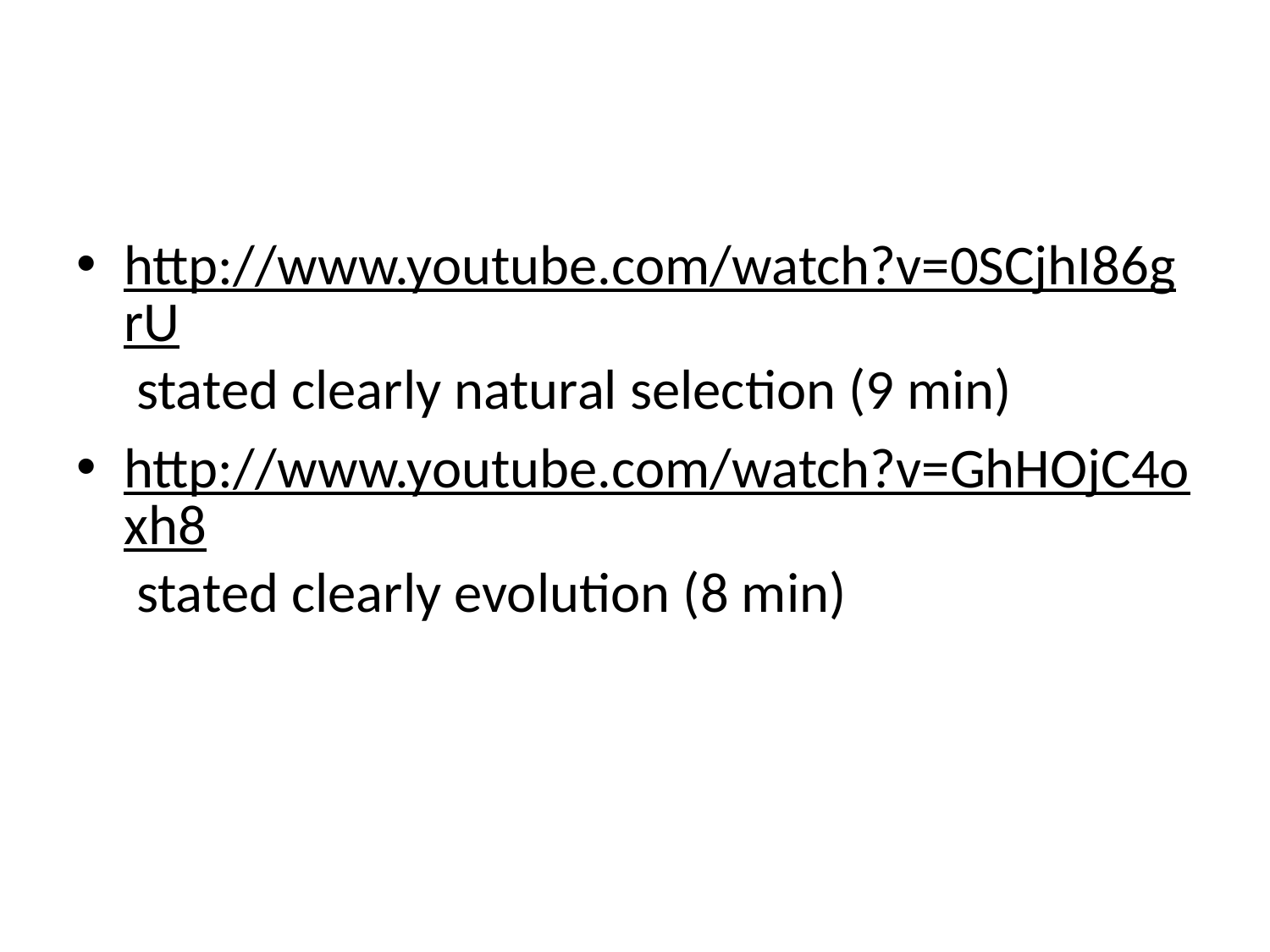

#
http://www.youtube.com/watch?v=0SCjhI86grU stated clearly natural selection (9 min)
http://www.youtube.com/watch?v=GhHOjC4oxh8 stated clearly evolution (8 min)